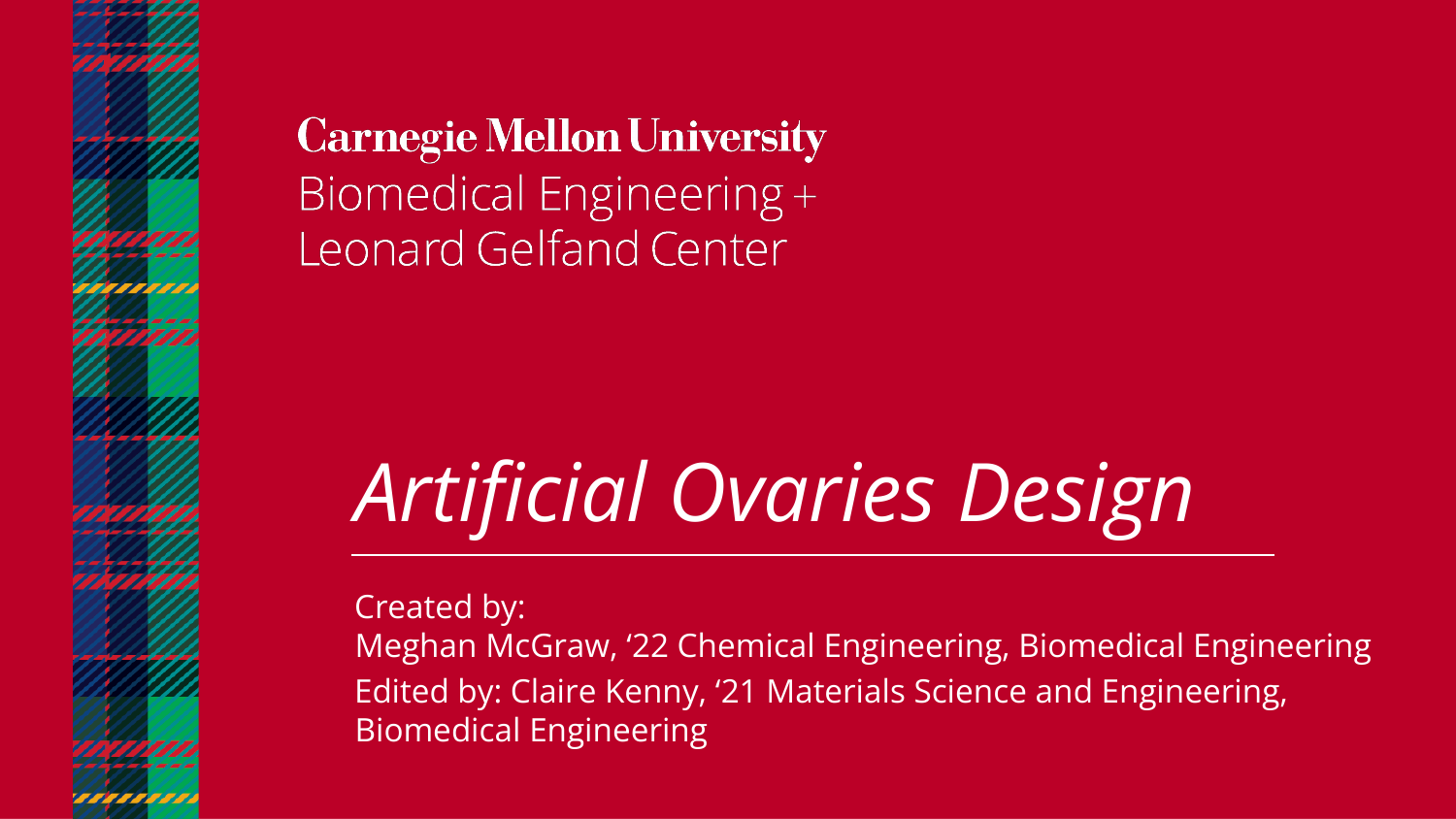

Artificial Ovaries Design

Created by:
Meghan McGraw, ‘22 Chemical Engineering, Biomedical Engineering
Edited by: Claire Kenny, ‘21 Materials Science and Engineering, Biomedical Engineering